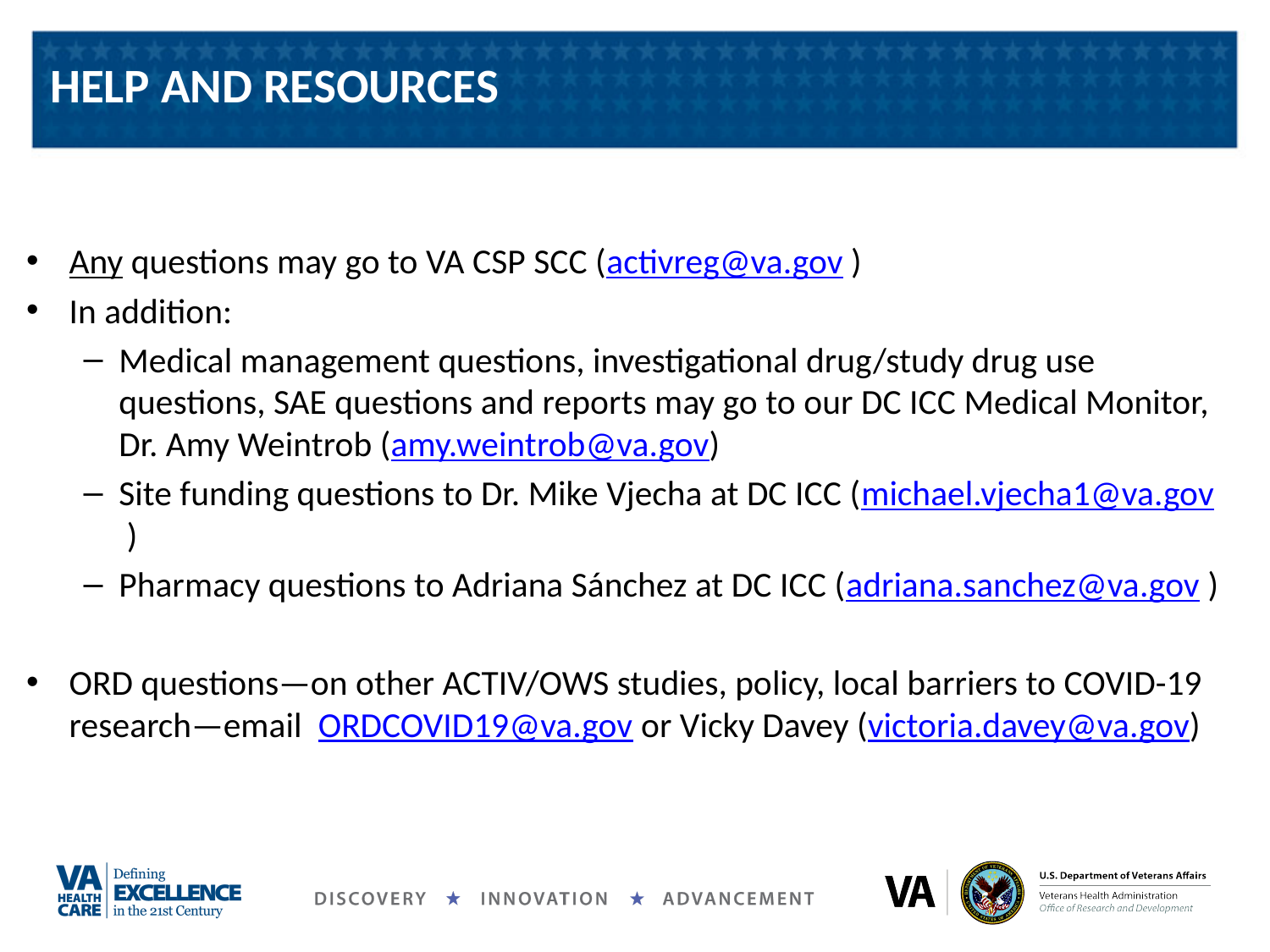

# HELP AND RESOURCES
Any questions may go to VA CSP SCC (activreg@va.gov )
In addition:
Medical management questions, investigational drug/study drug use questions, SAE questions and reports may go to our DC ICC Medical Monitor, Dr. Amy Weintrob (amy.weintrob@va.gov)
Site funding questions to Dr. Mike Vjecha at DC ICC (michael.vjecha1@va.gov )
Pharmacy questions to Adriana Sánchez at DC ICC (adriana.sanchez@va.gov )

ORD questions—on other ACTIV/OWS studies, policy, local barriers to COVID-19 research—email  ORDCOVID19@va.gov or Vicky Davey (victoria.davey@va.gov)